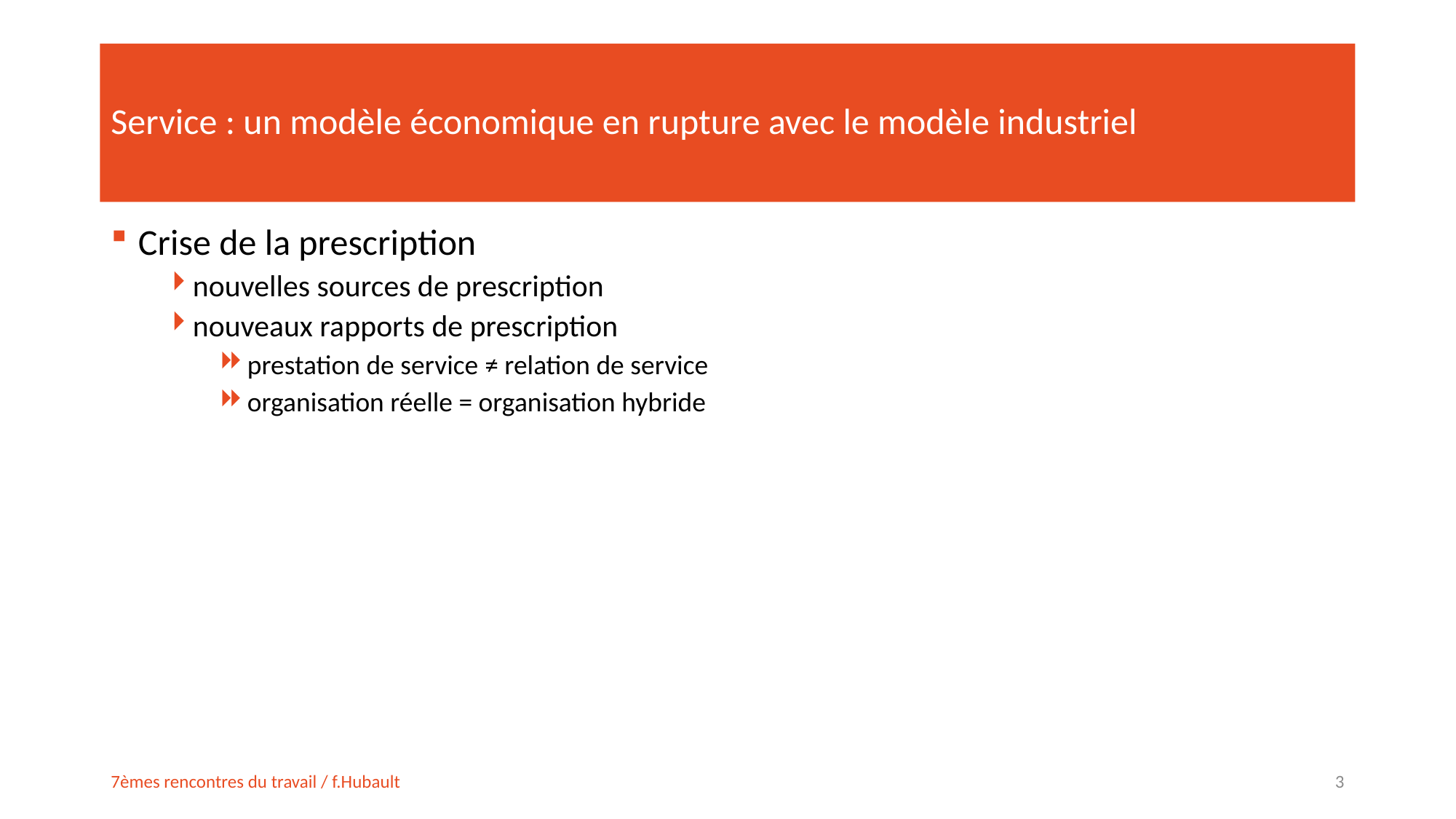

# Service : un modèle économique en rupture avec le modèle industriel
Crise de la prescription
nouvelles sources de prescription
nouveaux rapports de prescription
prestation de service ≠ relation de service
organisation réelle = organisation hybride
7èmes rencontres du travail / f.Hubault
3